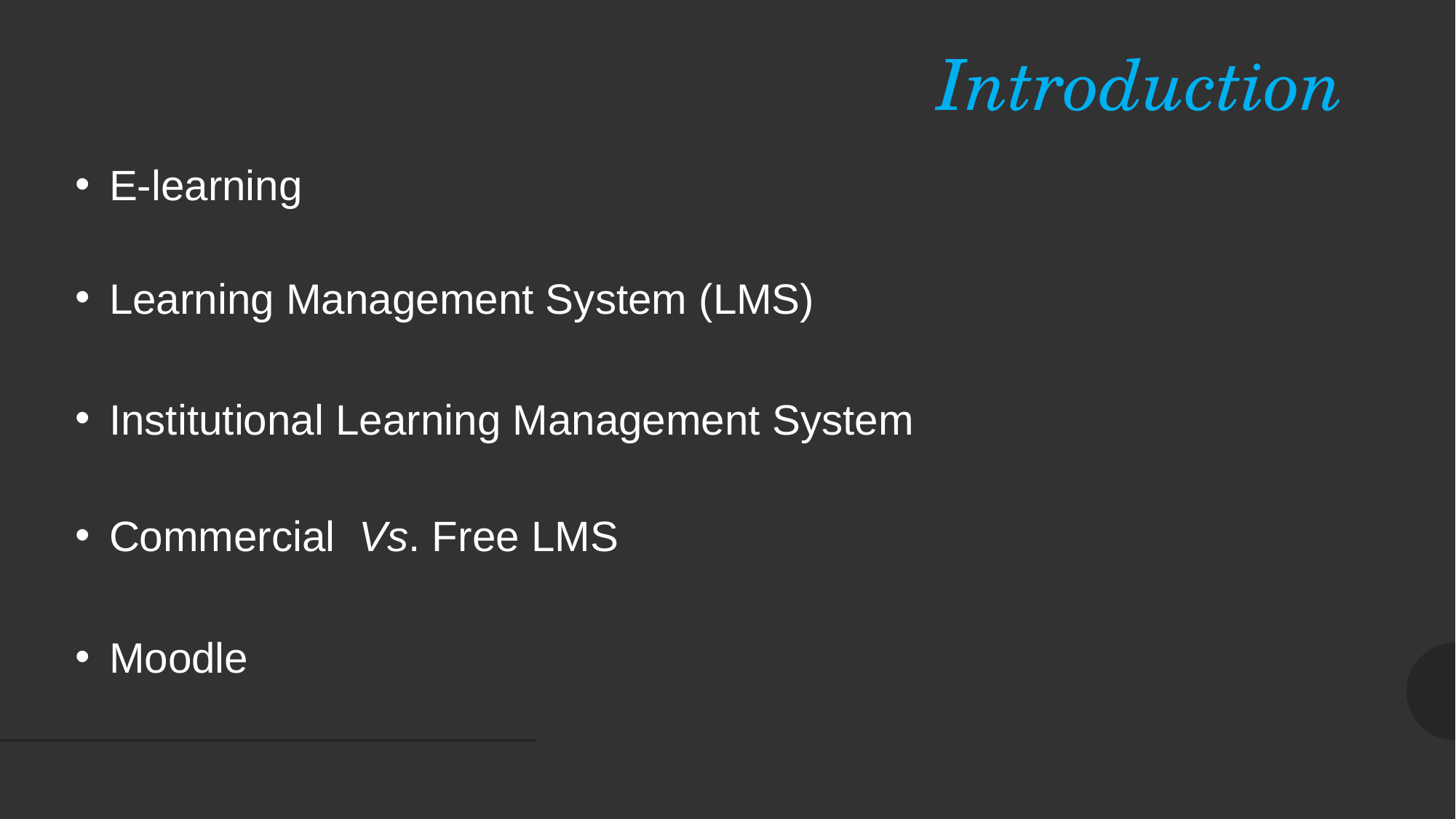

# Introduction
E-learning

Learning Management System (LMS)

Institutional Learning Management System

Commercial  Vs. Free LMS

Moodle